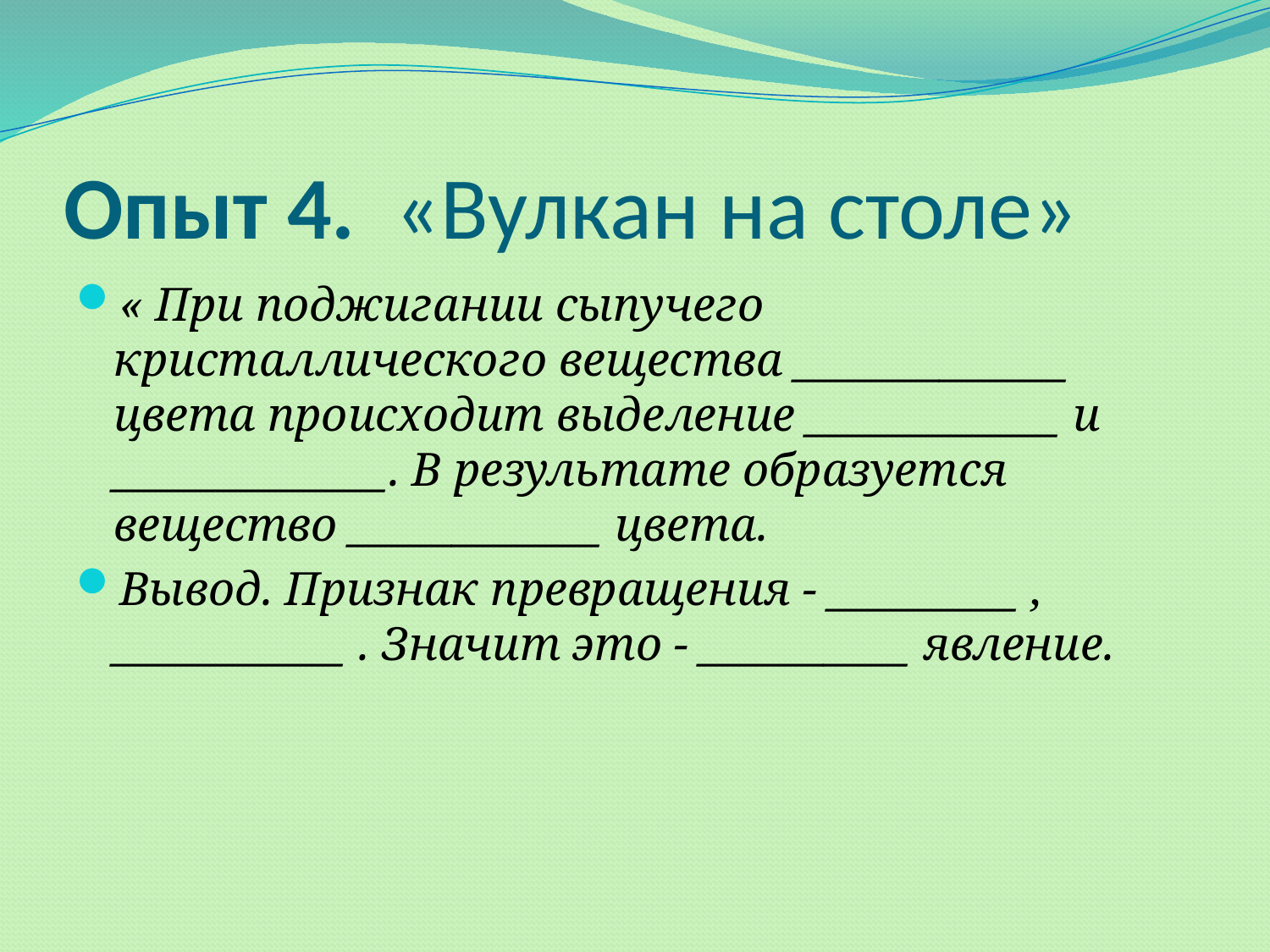

# Опыт 4.  «Вулкан на столе»
« При поджигании сыпучего кристаллического вещества _____________ цвета происходит выделение ____________ и _____________. В результате образуется вещество ____________ цвета.
Вывод. Признак превращения - _________ , ___________ . Значит это - __________ явление.